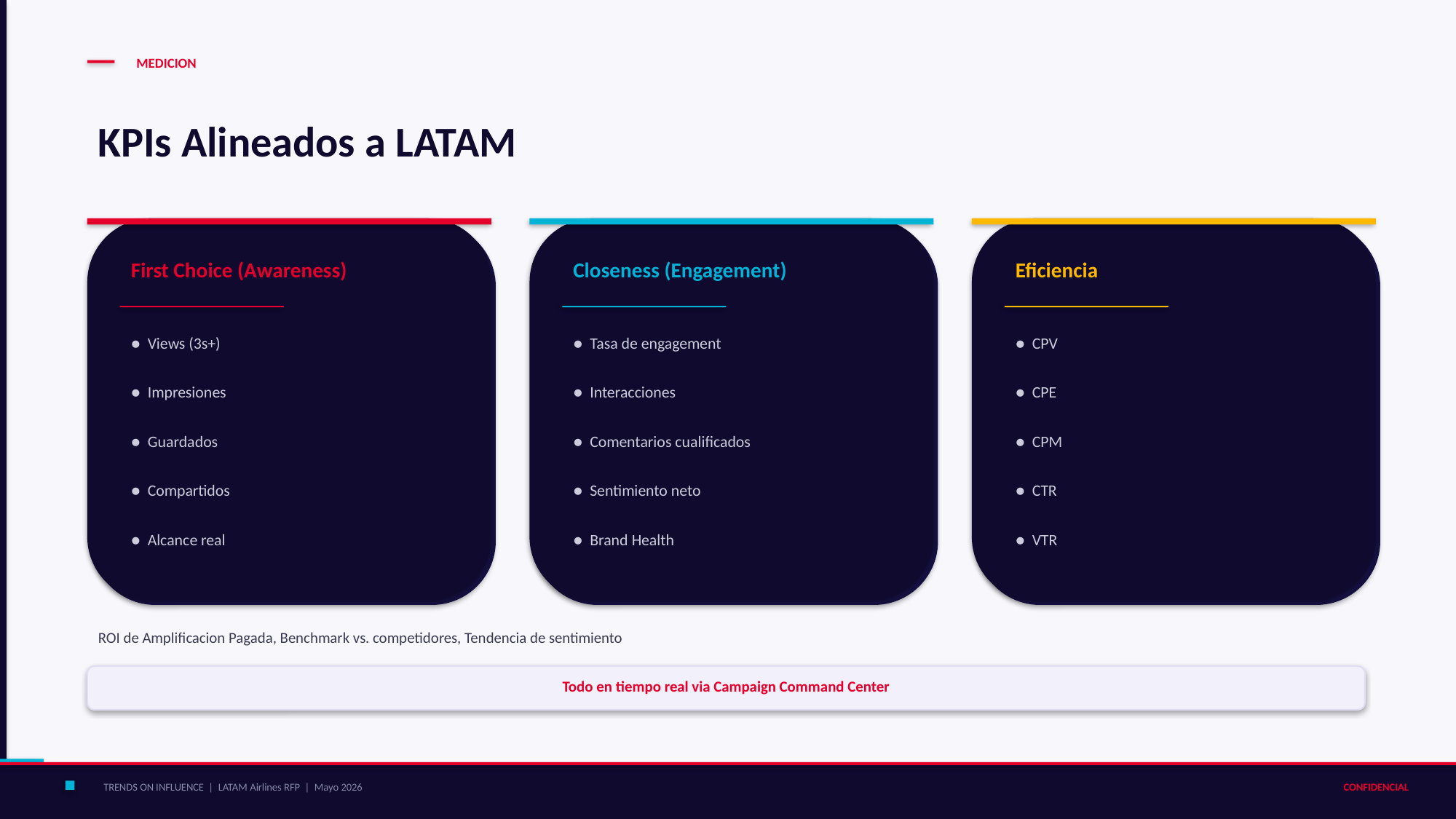

MEDICION

KPIs Alineados a LATAM

First Choice (Awareness)
Closeness (Engagement)
Eficiencia

●  Views (3s+)
●  Tasa de engagement
●  CPV
●  Impresiones
●  Interacciones
●  CPE
●  Guardados
●  Comentarios cualificados
●  CPM
●  Compartidos
●  Sentimiento neto
●  CTR
●  Alcance real
●  Brand Health
●  VTR
ROI de Amplificacion Pagada, Benchmark vs. competidores, Tendencia de sentimiento

Todo en tiempo real via Campaign Command Center

TRENDS ON INFLUENCE  |  LATAM Airlines RFP  |  Mayo 2026
CONFIDENCIAL